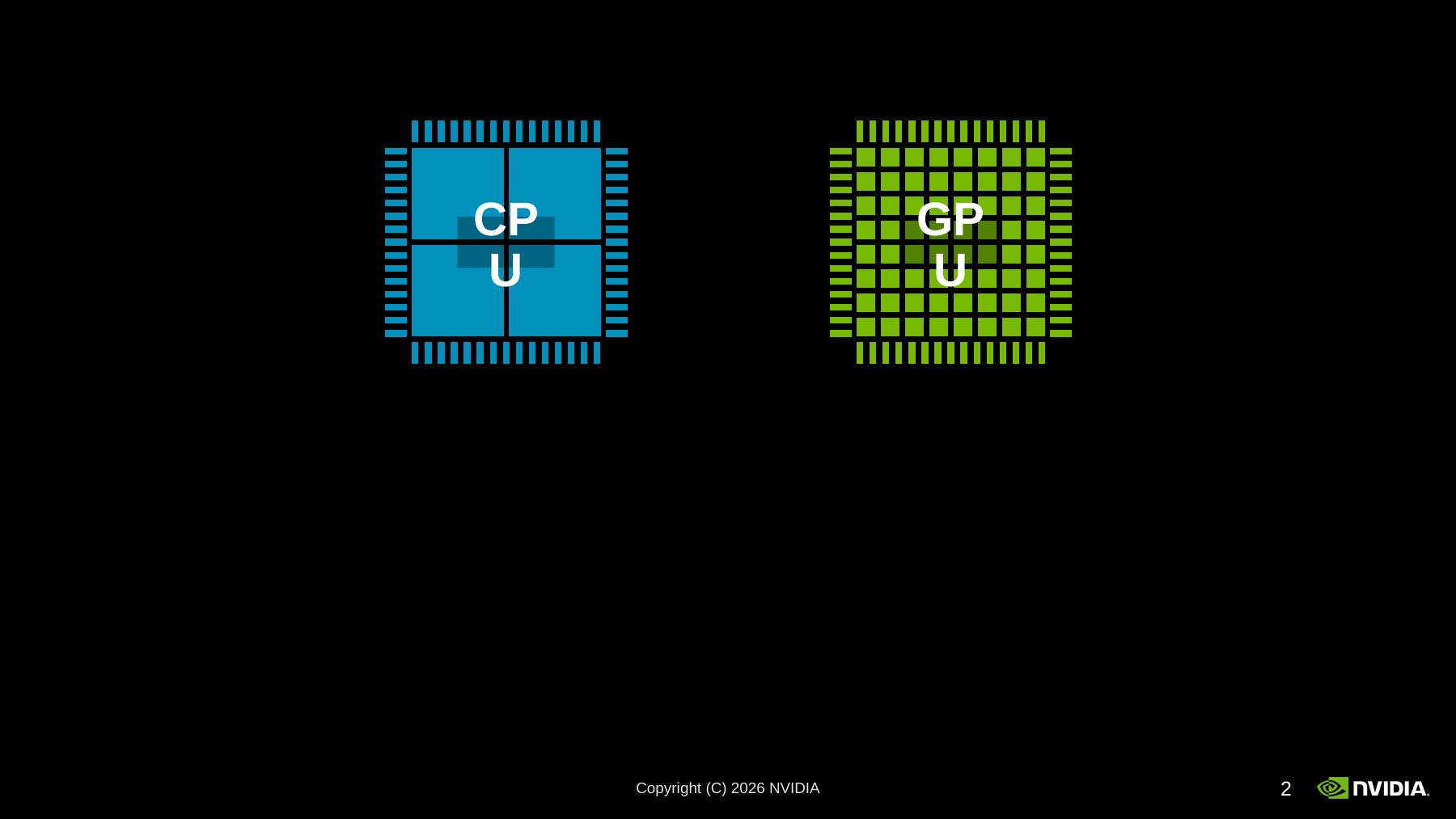

CPU

GPU
Copyright (C) 2026 NVIDIA
2